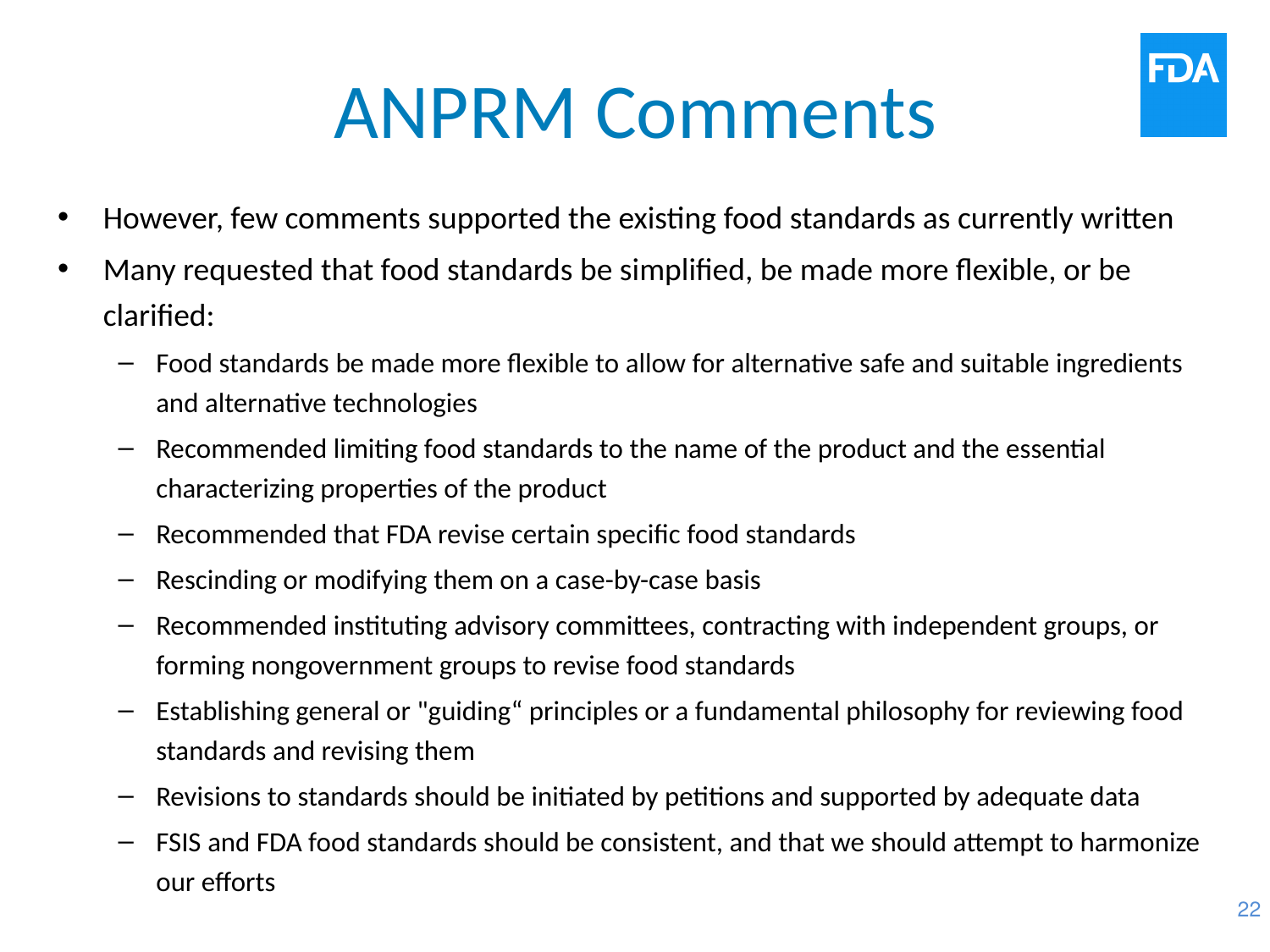

# ANPRM Comments
However, few comments supported the existing food standards as currently written
Many requested that food standards be simplified, be made more flexible, or be clarified:
Food standards be made more flexible to allow for alternative safe and suitable ingredients and alternative technologies
Recommended limiting food standards to the name of the product and the essential characterizing properties of the product
Recommended that FDA revise certain specific food standards
Rescinding or modifying them on a case-by-case basis
Recommended instituting advisory committees, contracting with independent groups, or forming nongovernment groups to revise food standards
Establishing general or "guiding“ principles or a fundamental philosophy for reviewing food standards and revising them
Revisions to standards should be initiated by petitions and supported by adequate data
FSIS and FDA food standards should be consistent, and that we should attempt to harmonize our efforts